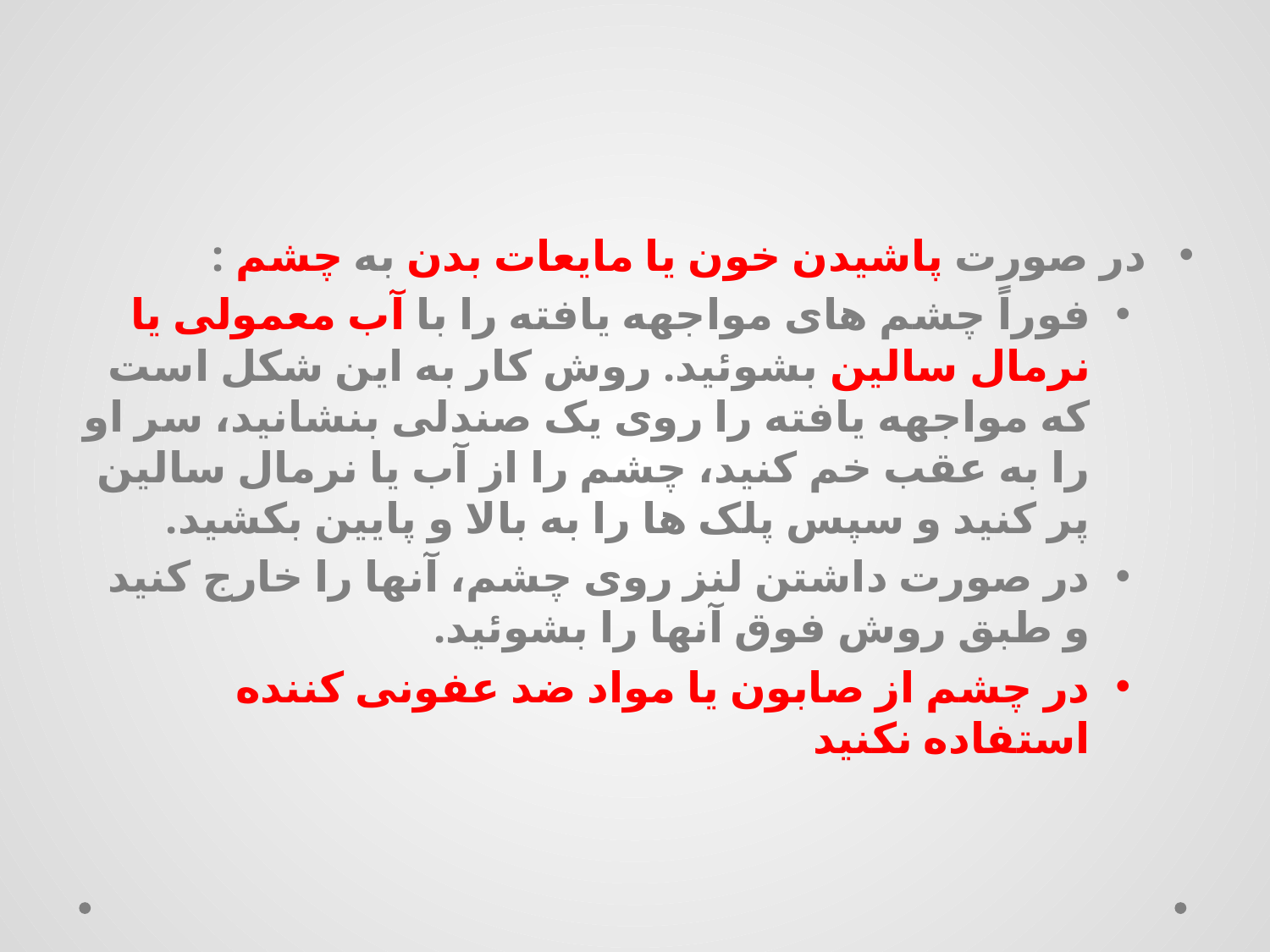

#
در صورت پاشیدن خون یا مایعات بدن به چشم :
فوراً چشم های مواجهه یافته را با آب معمولی یا نرمال سالین بشوئید. روش کار به این شکل است که مواجهه یافته را روی یک صندلی بنشانید، سر او را به عقب خم کنید، چشم را از آب یا نرمال سالین پر کنید و سپس پلک ها را به بالا و پایین بکشید.
در صورت داشتن لنز روی چشم، آنها را خارج کنید و طبق روش فوق آنها را بشوئید.
در چشم از صابون یا مواد ضد عفونی کننده استفاده نکنید